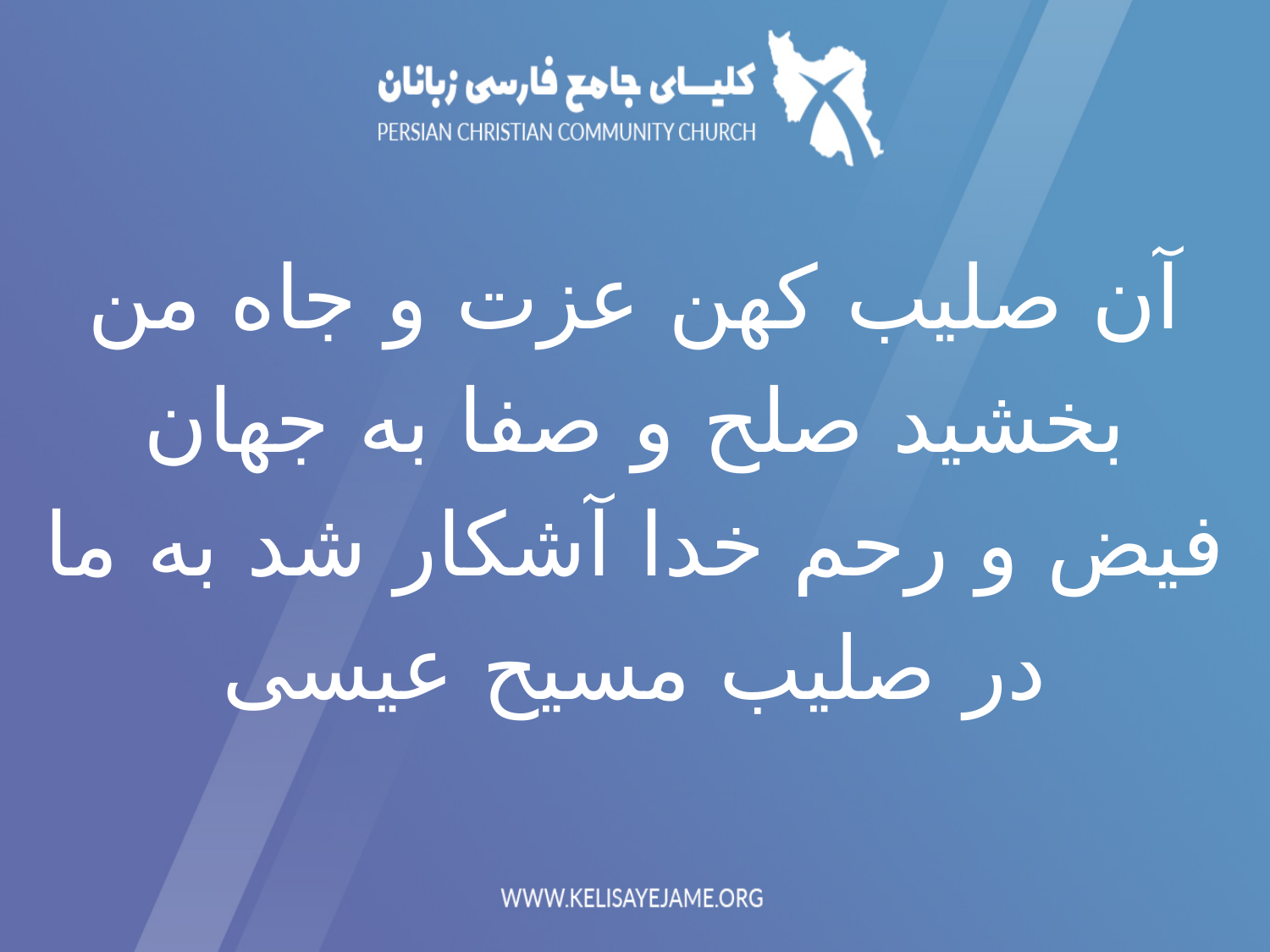

آن صلیب کهن عزت و جاه من
بخشید صلح و صفا به جهان
فیض و رحم خدا آشکار شد به ما
در صلیب مسیح عیسی